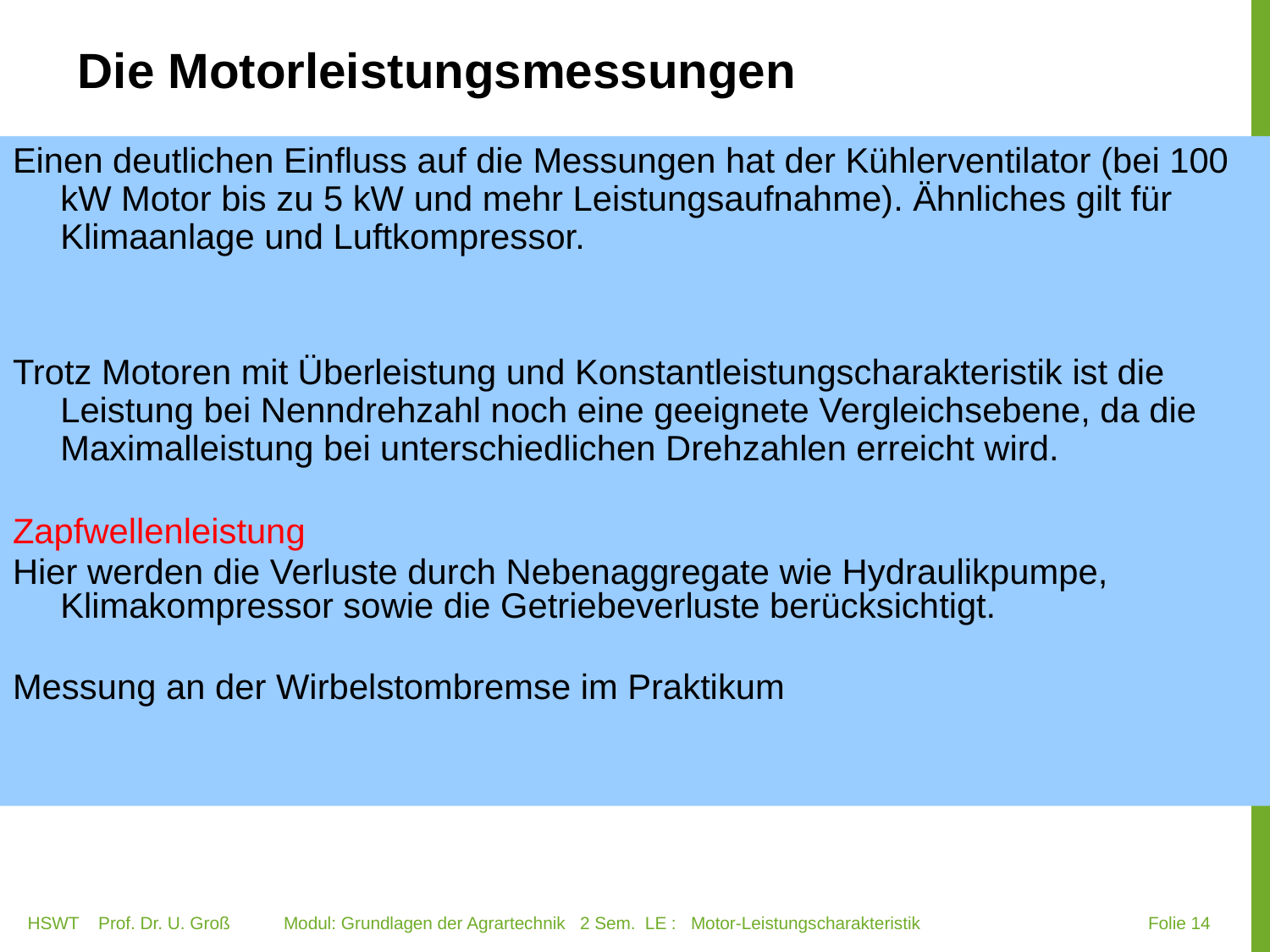

# Die Motorleistungsmessungen
Einen deutlichen Einfluss auf die Messungen hat der Kühlerventilator (bei 100 kW Motor bis zu 5 kW und mehr Leistungsaufnahme). Ähnliches gilt für Klimaanlage und Luftkompressor.

Trotz Motoren mit Überleistung und Konstantleistungscharakteristik ist die Leistung bei Nenndrehzahl noch eine geeignete Vergleichsebene, da die Maximalleistung bei unterschiedlichen Drehzahlen erreicht wird.

Zapfwellenleistung
Hier werden die Verluste durch Nebenaggregate wie Hydraulikpumpe, Klimakompressor sowie die Getriebeverluste berücksichtigt.

Messung an der Wirbelstombremse im Praktikum
HSWT    Prof. Dr. U. Groß           Modul: Grundlagen der Agrartechnik   2 Sem.  LE :   Motor-Leistungscharakteristik
 Folie 14